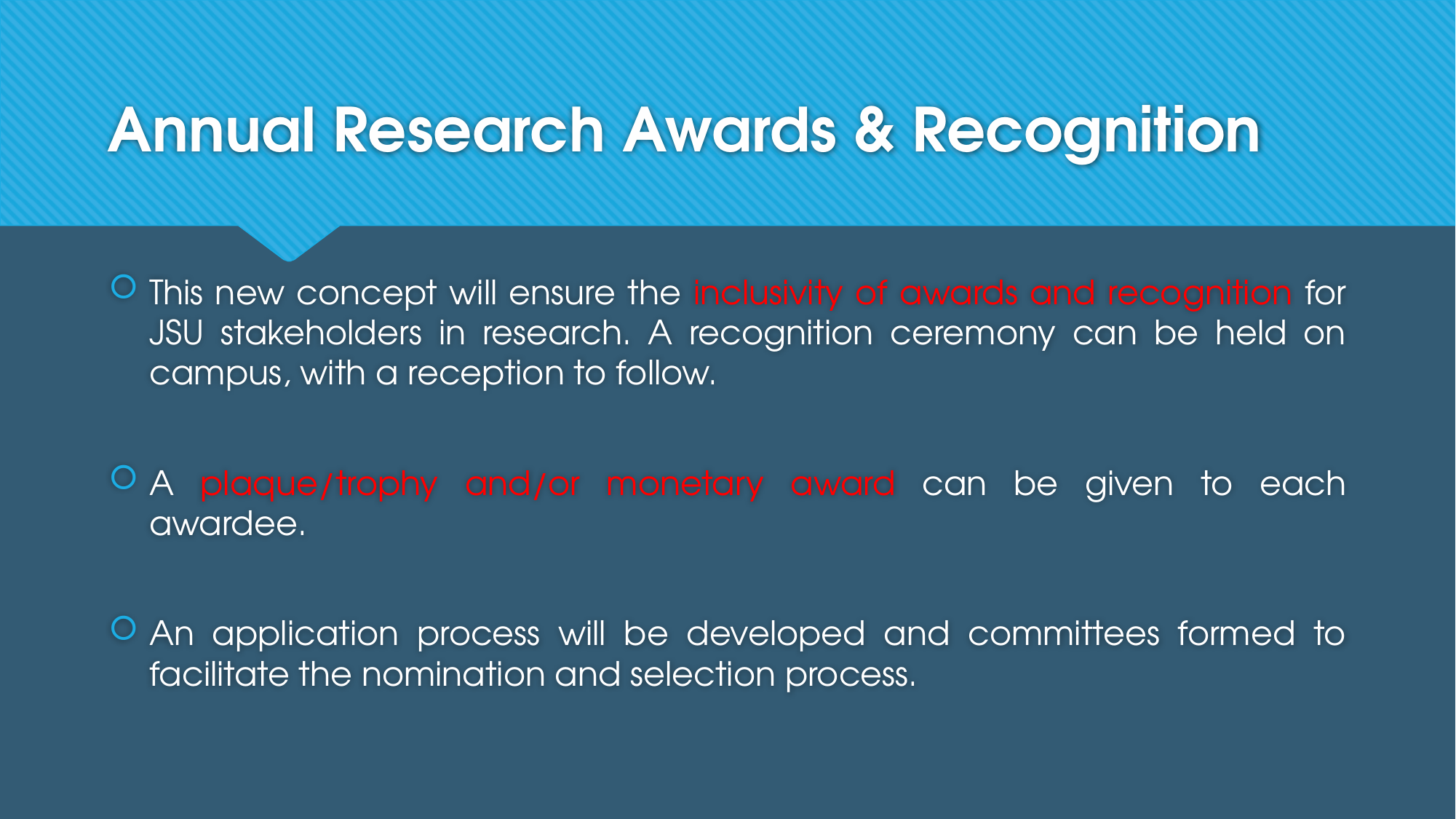

# Annual Research Awards & Recognition
This new concept will ensure the inclusivity of awards and recognition for JSU stakeholders in research. A recognition ceremony can be held on campus, with a reception to follow.

A plaque/trophy and/or monetary award can be given to each awardee.

An application process will be developed and committees formed to facilitate the nomination and selection process.